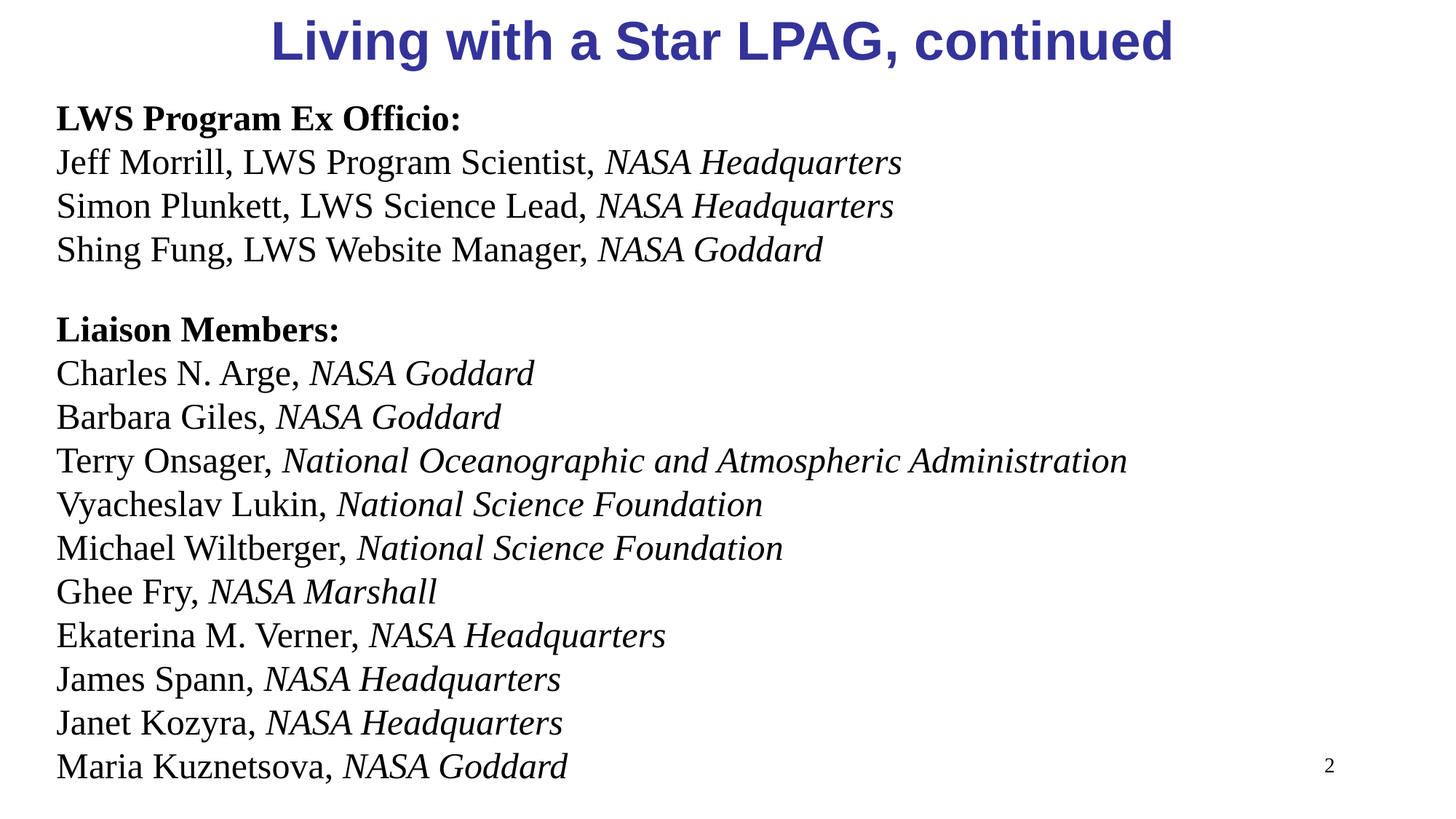

Living with a Star LPAG, continued
LWS Program Ex Officio:
Jeff Morrill, LWS Program Scientist, NASA Headquarters
Simon Plunkett, LWS Science Lead, NASA Headquarters
Shing Fung, LWS Website Manager, NASA Goddard
Liaison Members:
Charles N. Arge, NASA Goddard
Barbara Giles, NASA Goddard
Terry Onsager, National Oceanographic and Atmospheric Administration
Vyacheslav Lukin, National Science Foundation
Michael Wiltberger, National Science Foundation
Ghee Fry, NASA Marshall
Ekaterina M. Verner, NASA Headquarters
James Spann, NASA Headquarters
Janet Kozyra, NASA Headquarters
Maria Kuznetsova, NASA Goddard
2